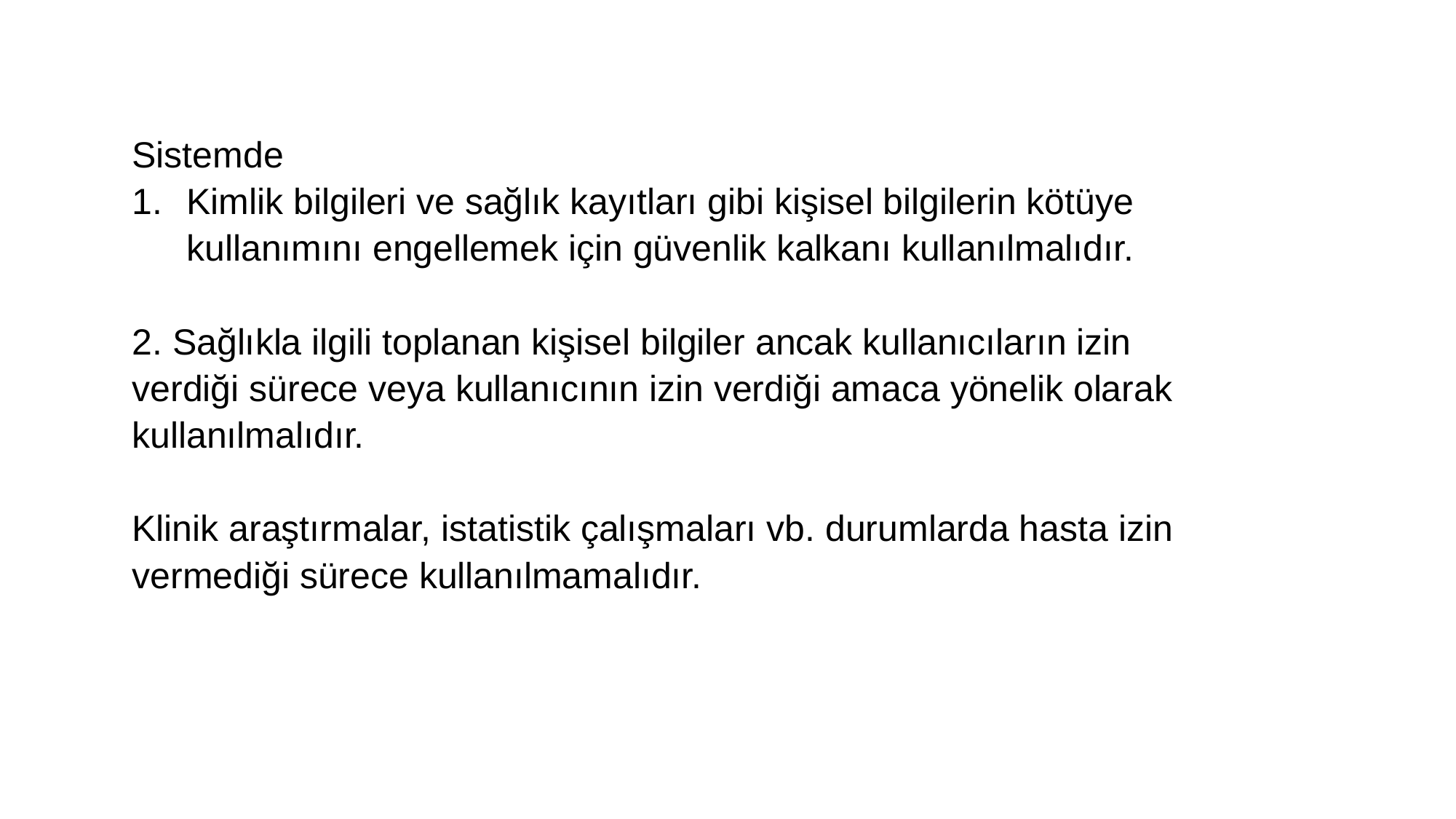

Sistemde
Kimlik bilgileri ve sağlık kayıtları gibi kişisel bilgilerin kötüye kullanımını engellemek için güvenlik kalkanı kullanılmalıdır.

2. Sağlıkla ilgili toplanan kişisel bilgiler ancak kullanıcıların izin verdiği sürece veya kullanıcının izin verdiği amaca yönelik olarak kullanılmalıdır.

Klinik araştırmalar, istatistik çalışmaları vb. durumlarda hasta izin vermediği sürece kullanılmamalıdır.